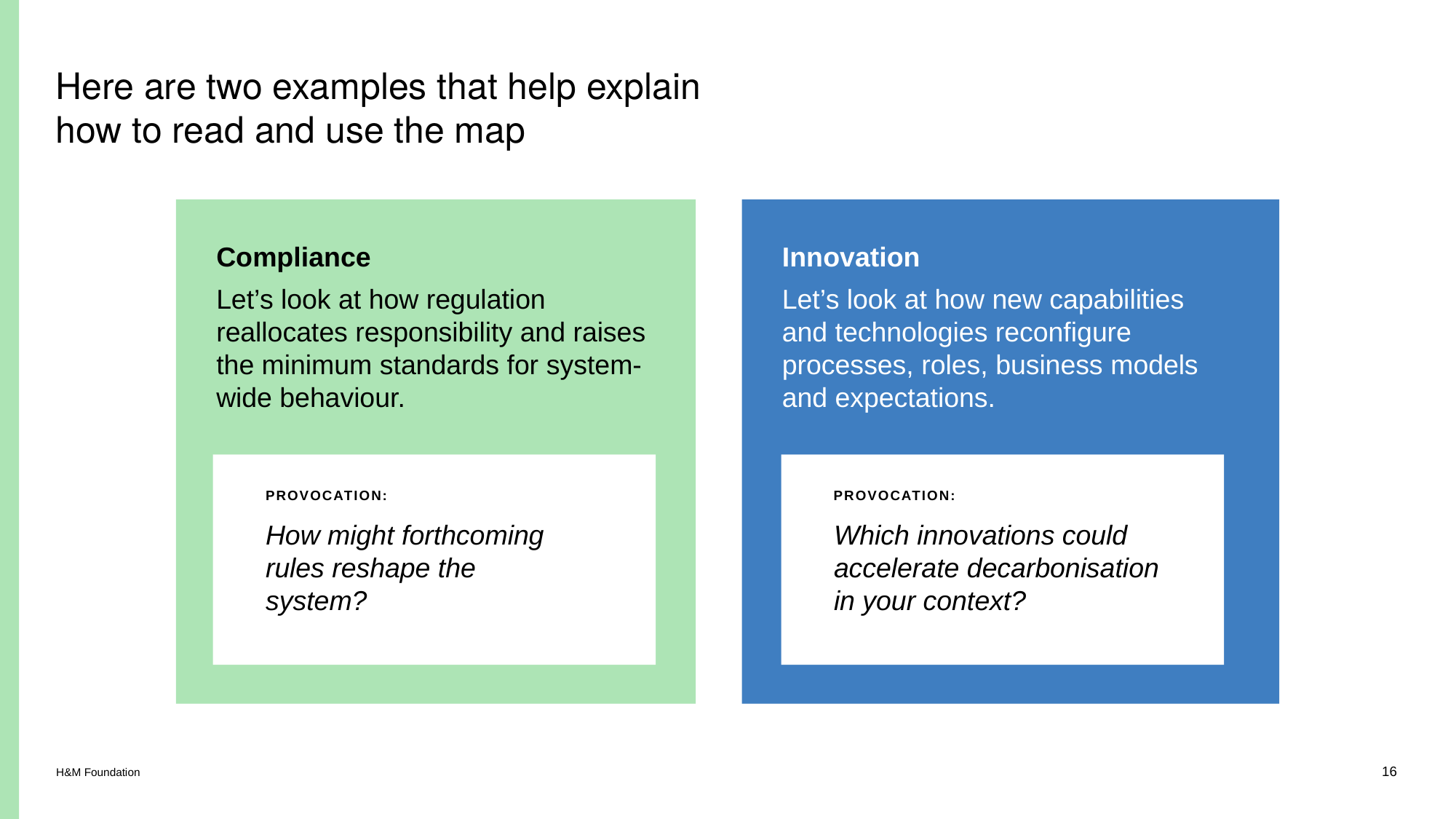

Here are two examples that help explain how to read and use the map

Compliance
Let’s look at how regulation reallocates responsibility and raises the minimum standards for system-wide behaviour.
Innovation
Let’s look at how new capabilities and technologies reconfigure processes, roles, business models and expectations.

PROVOCATION:
PROVOCATION:
How might forthcoming rules reshape the system?
Which innovations could accelerate decarbonisation
in your context?
H&M Foundation
16